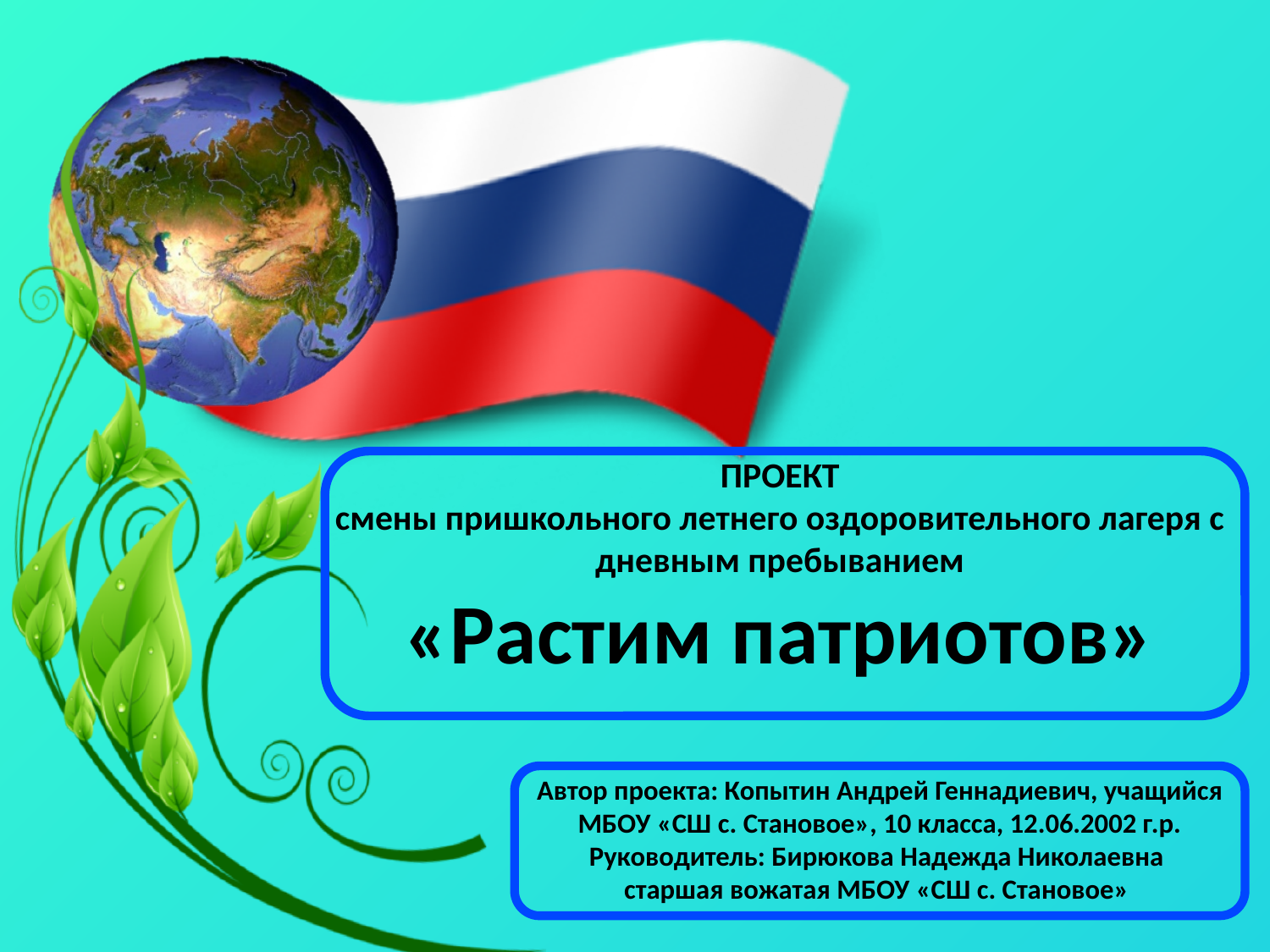

# ПРОЕКТ смены пришкольного летнего оздоровительного лагеря с дневным пребыванием «Растим патриотов»
Автор проекта: Копытин Андрей Геннадиевич, учащийся МБОУ «СШ с. Становое», 10 класса, 12.06.2002 г.р. Руководитель: Бирюкова Надежда Николаевна
старшая вожатая МБОУ «СШ с. Становое»